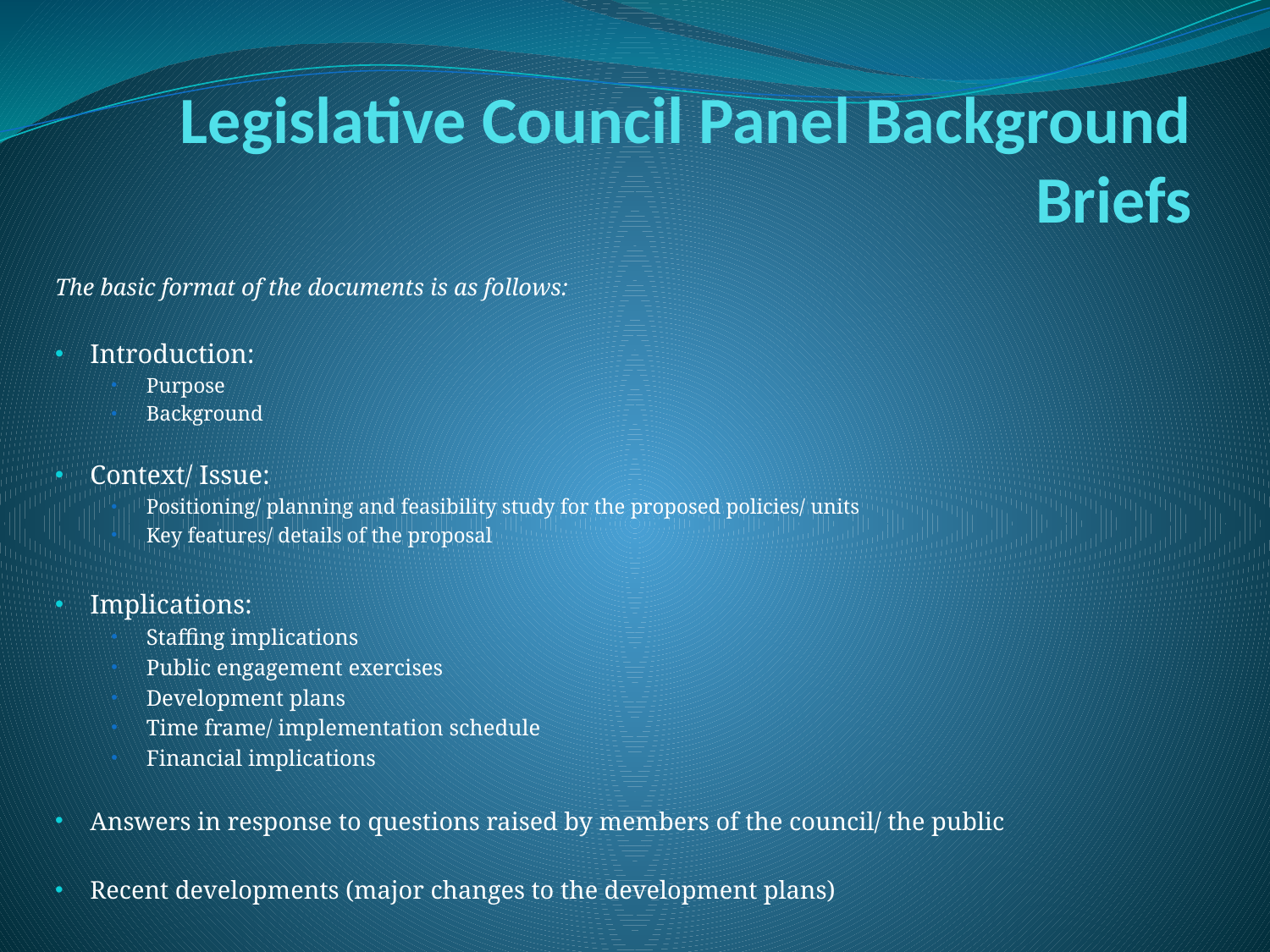

# Legislative Council Panel Background Briefs
The basic format of the documents is as follows:

Introduction:
Purpose
Background

Context/ Issue:
Positioning/ planning and feasibility study for the proposed policies/ units
Key features/ details of the proposal

Implications:
Staffing implications
Public engagement exercises
Development plans
Time frame/ implementation schedule
Financial implications

Answers in response to questions raised by members of the council/ the public

Recent developments (major changes to the development plans)